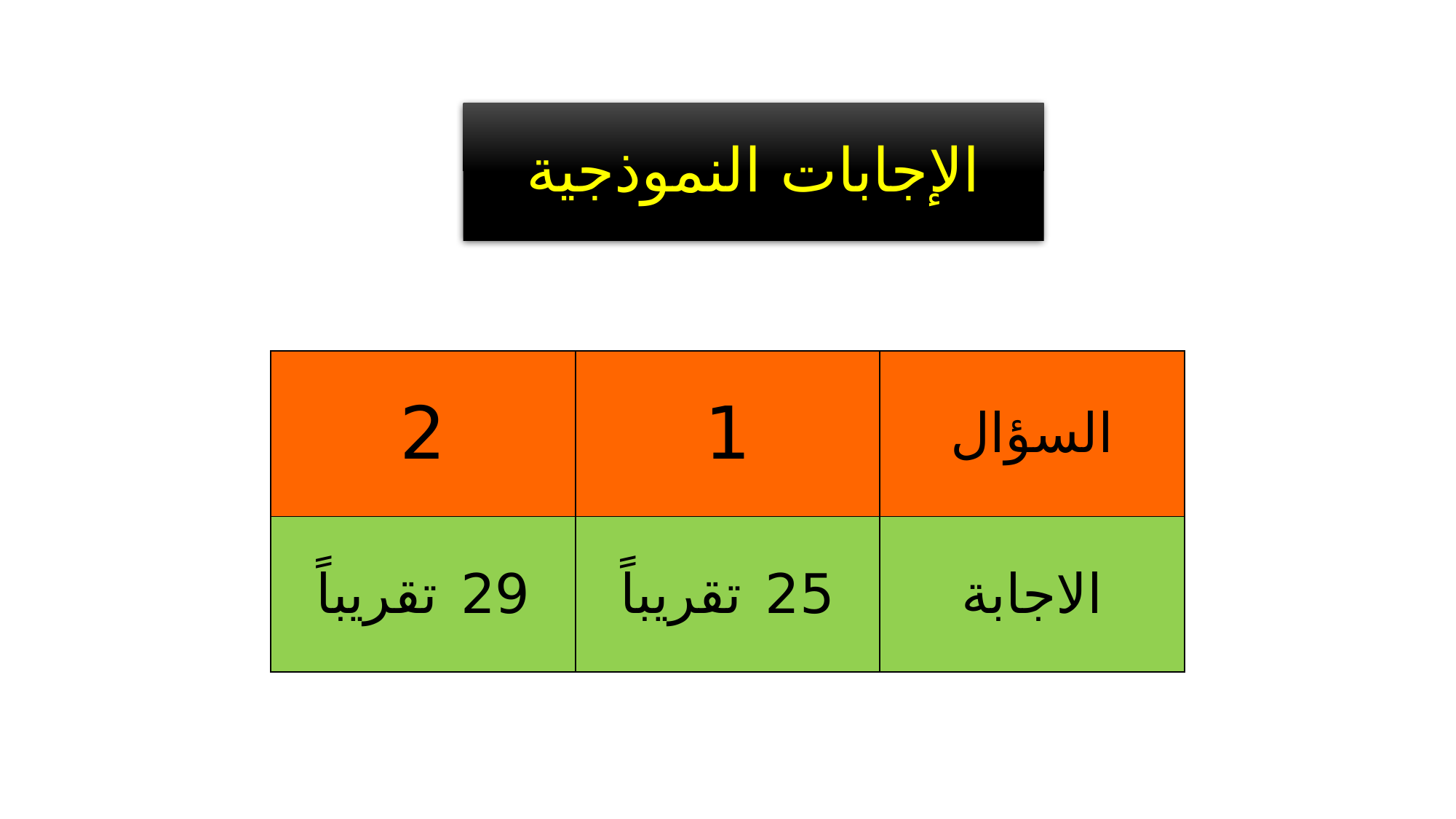

الإجابات النموذجية
| 2 | 1 | السؤال |
| --- | --- | --- |
| 29 تقريباً | 25 تقريباً | الاجابة |